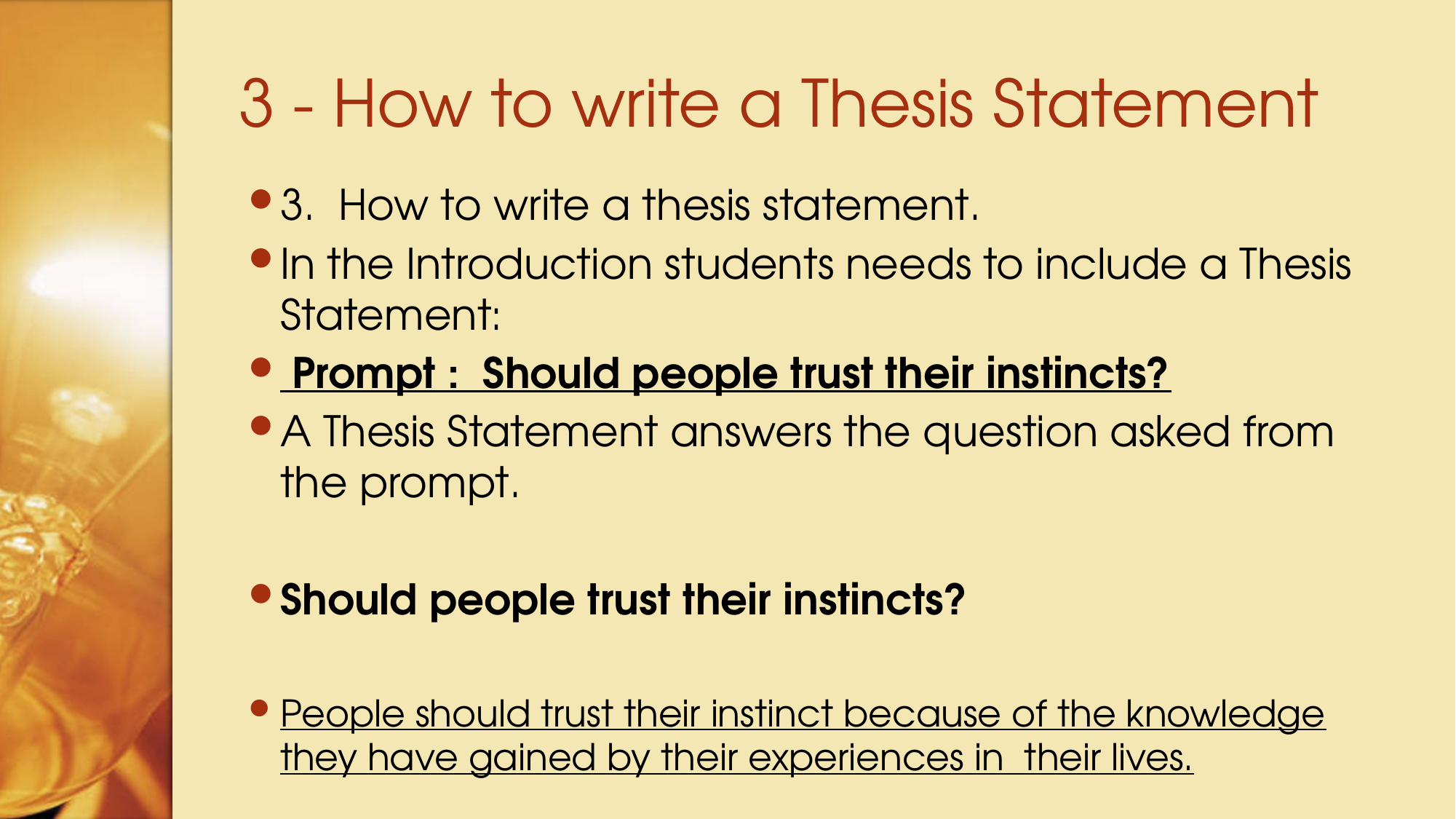

# 3 - How to write a Thesis Statement
3.  How to write a thesis statement.
In the Introduction students needs to include a Thesis Statement:
 Prompt :  Should people trust their instincts?
A Thesis Statement answers the question asked from the prompt.

Should people trust their instincts?

People should trust their instinct because of the knowledge they have gained by their experiences in  their lives.